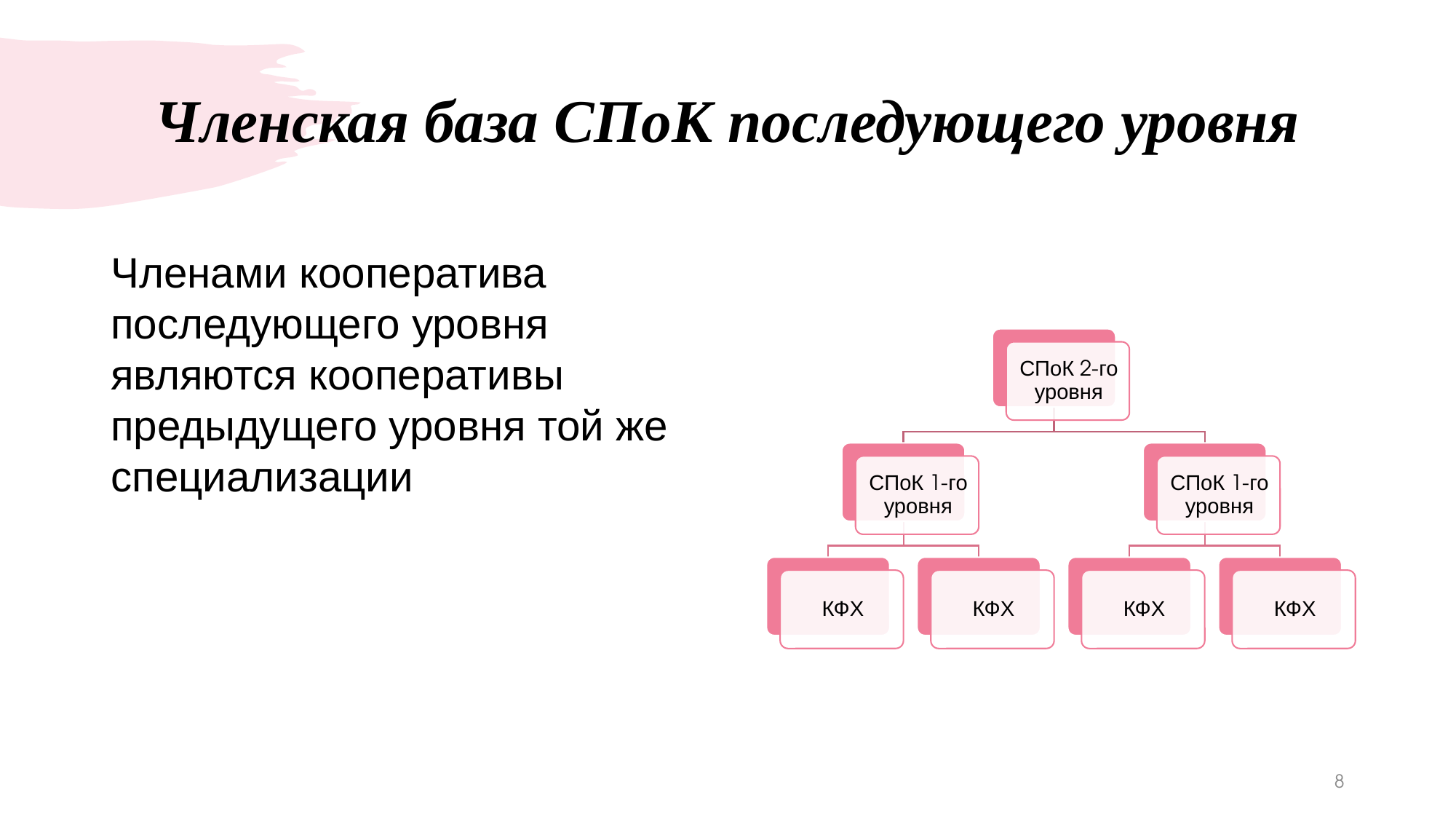

# Членская база СПоК последующего уровня
СПоК 2-го уровня
СПоК 1-го уровня
КФХ
КФХ
СПоК 1-го уровня
КФХ
КФХ
Членами кооператива последующего уровня являются кооперативы предыдущего уровня той же специализации

8